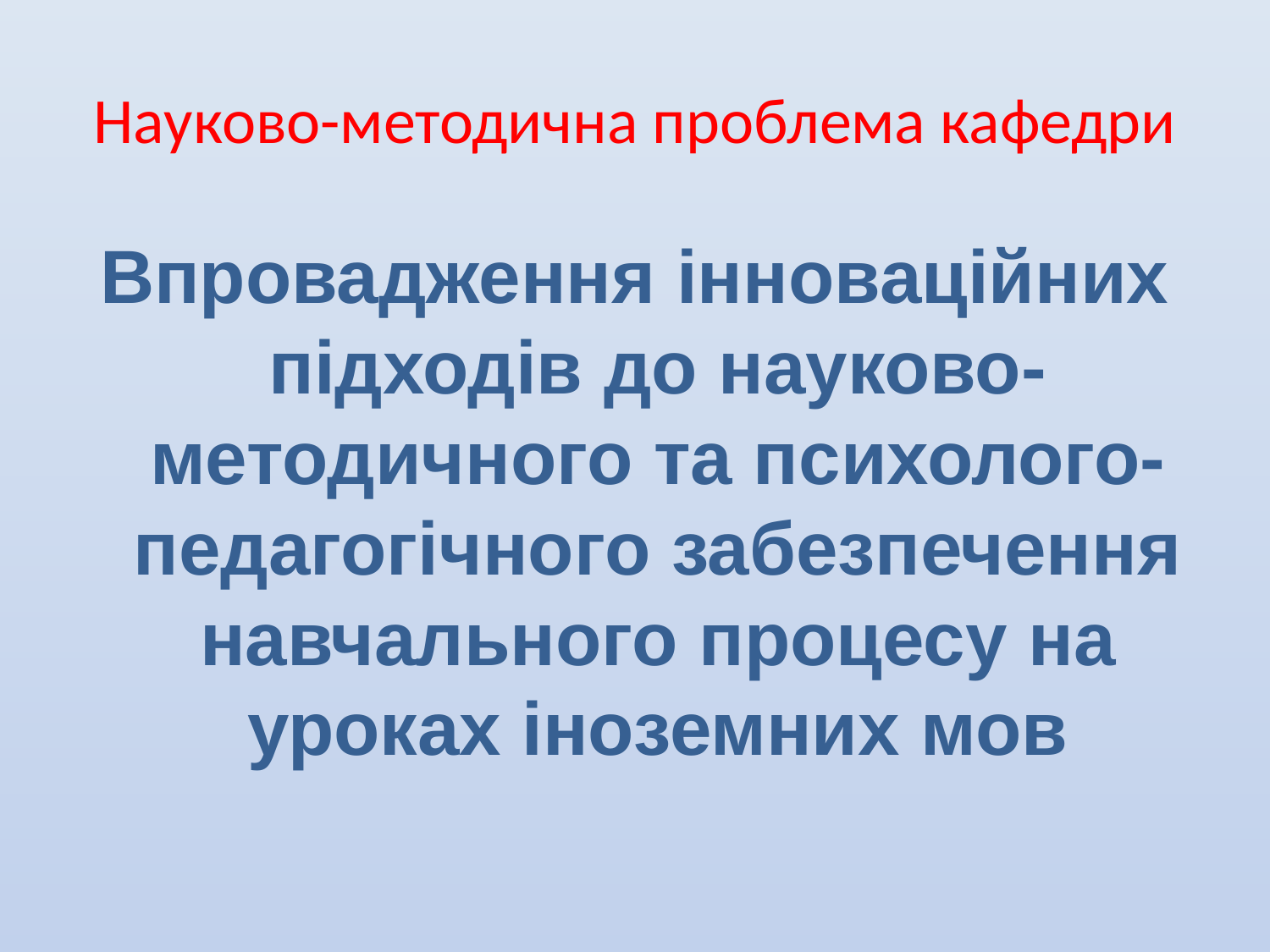

# Науково-методична проблема кафедри
Впровадження інноваційних підходів до науково-методичного та психолого-педагогічного забезпечення навчального процесу на уроках іноземних мов